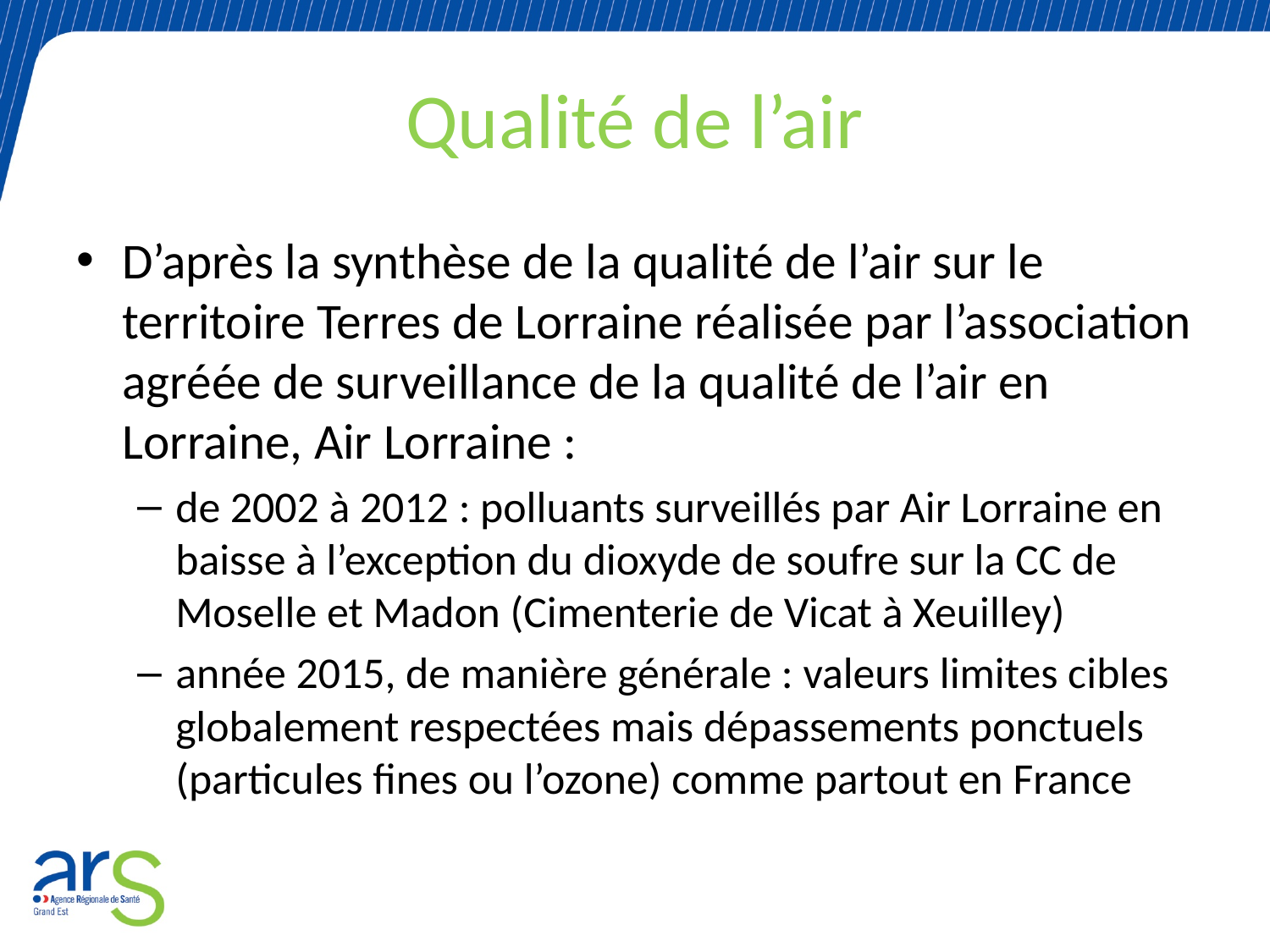

# Qualité de l’air
D’après la synthèse de la qualité de l’air sur le territoire Terres de Lorraine réalisée par l’association agréée de surveillance de la qualité de l’air en Lorraine, Air Lorraine :
de 2002 à 2012 : polluants surveillés par Air Lorraine en baisse à l’exception du dioxyde de soufre sur la CC de Moselle et Madon (Cimenterie de Vicat à Xeuilley)
année 2015, de manière générale : valeurs limites cibles globalement respectées mais dépassements ponctuels (particules fines ou l’ozone) comme partout en France